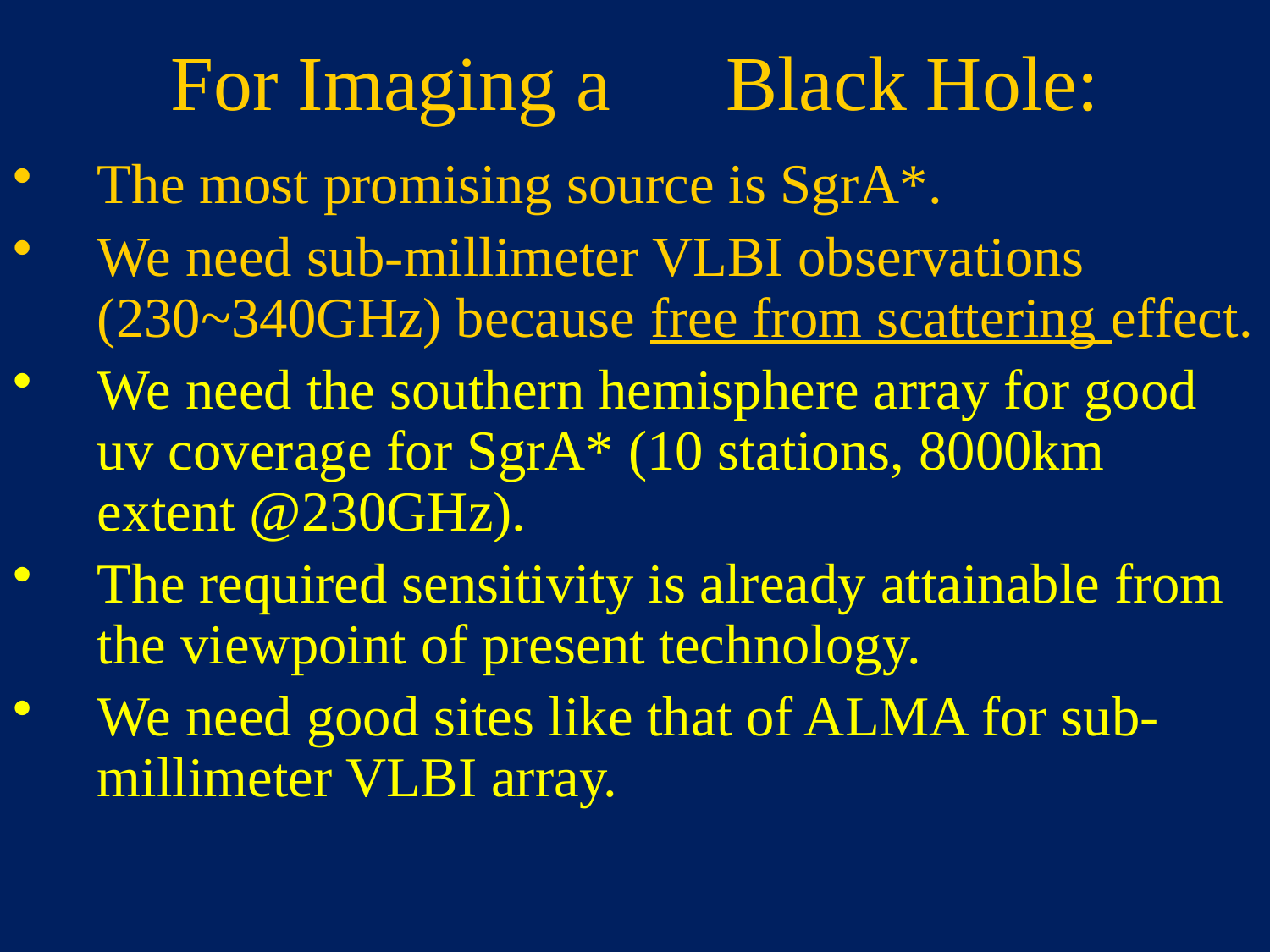

# For Imaging a　Black Hole:
The most promising source is SgrA*.
We need sub-millimeter VLBI observations (230~340GHz) because free from scattering effect.
We need the southern hemisphere array for good uv coverage for SgrA* (10 stations, 8000km extent @230GHz).
The required sensitivity is already attainable from the viewpoint of present technology.
We need good sites like that of ALMA for sub-millimeter VLBI array.